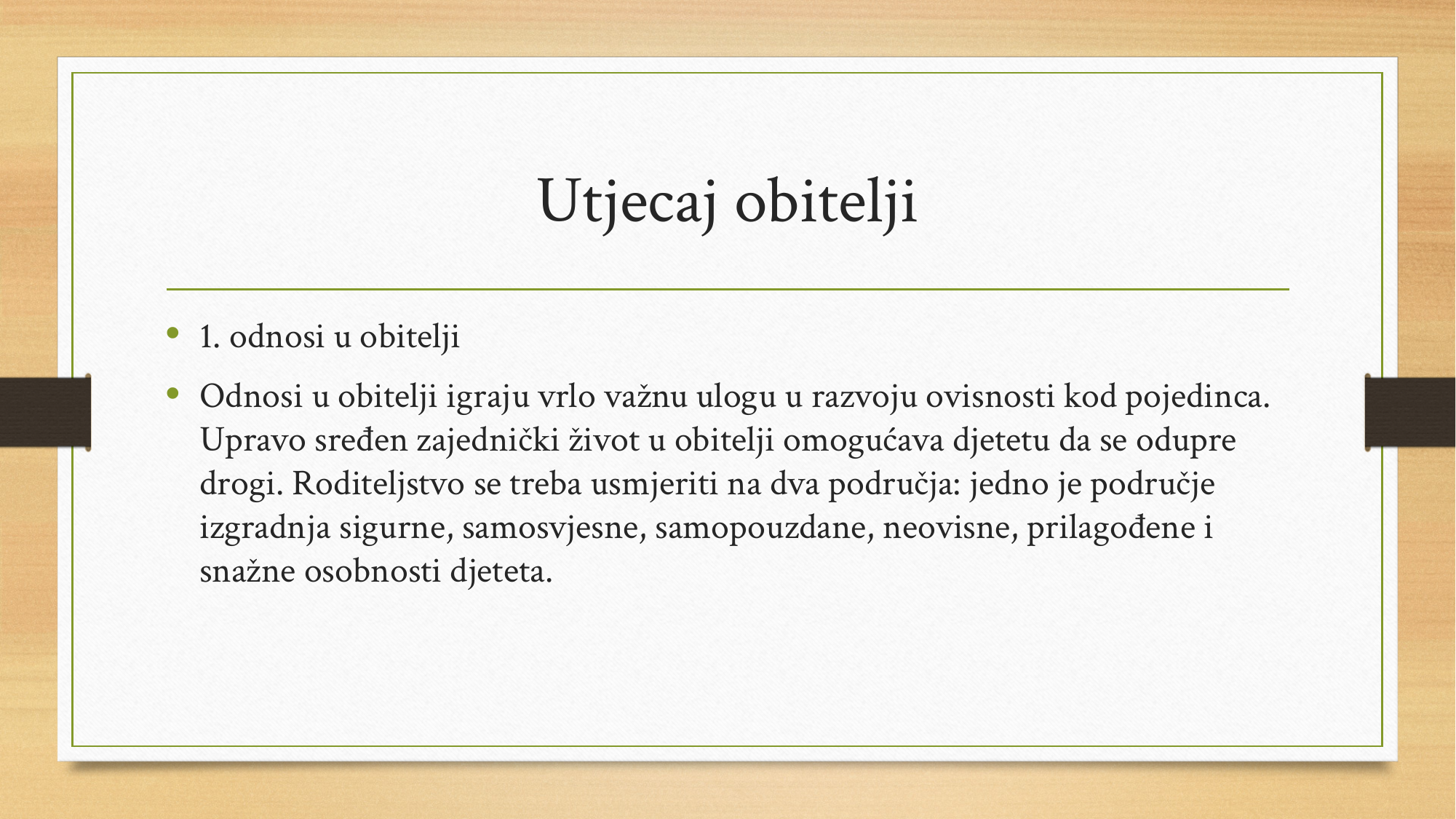

# Utjecaj obitelji
1. odnosi u obitelji
Odnosi u obitelji igraju vrlo važnu ulogu u razvoju ovisnosti kod pojedinca. Upravo sređen zajednički život u obitelji omogućava djetetu da se odupre drogi. Roditeljstvo se treba usmjeriti na dva područja: jedno je područje izgradnja sigurne, samosvjesne, samopouzdane, neovisne, prilagođene i snažne osobnosti djeteta.